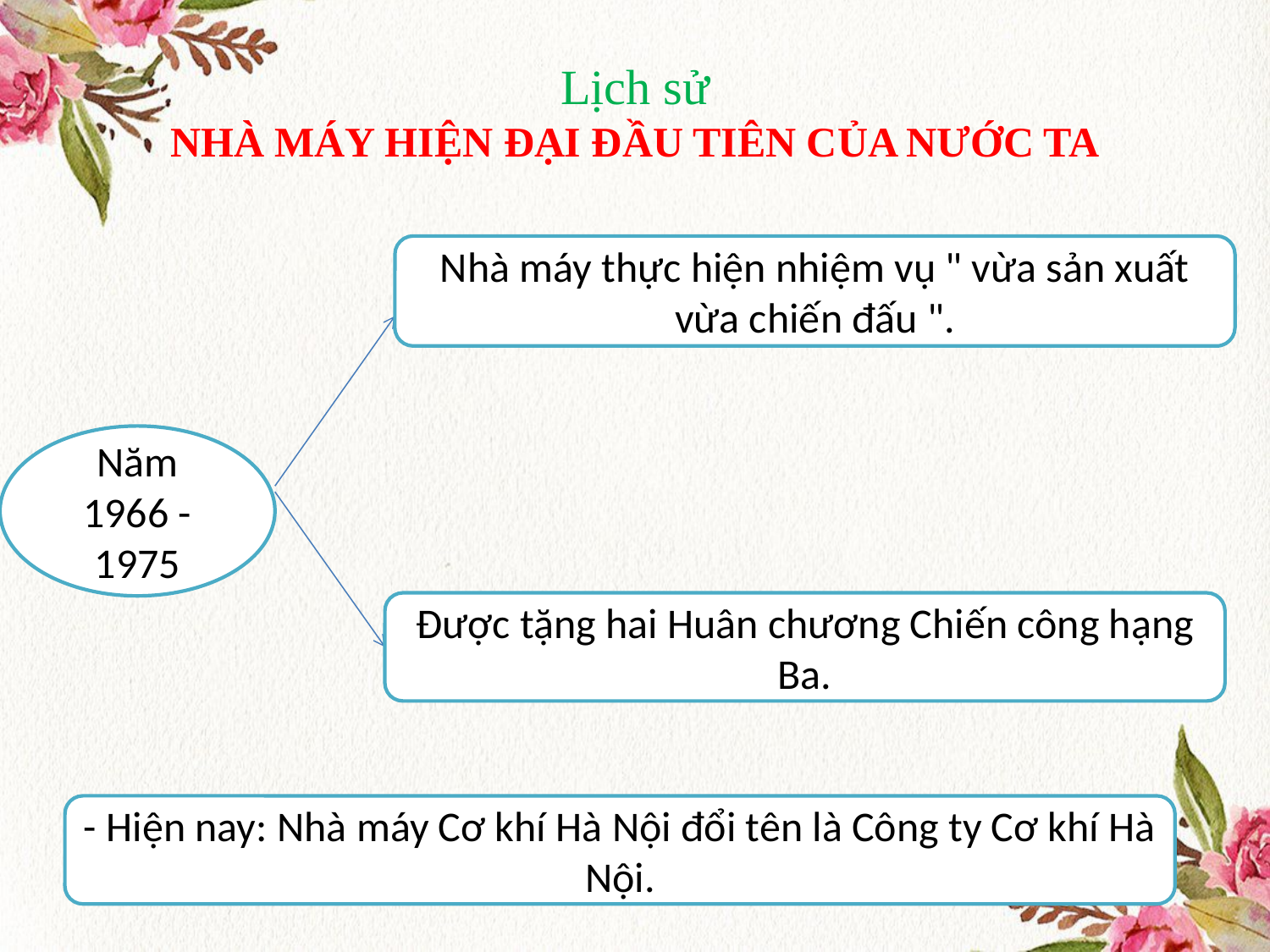

# Lịch sử NHÀ MÁY HIỆN ĐẠI ĐẦU TIÊN CỦA NƯỚC TA
Nhà máy thực hiện nhiệm vụ " vừa sản xuất vừa chiến đấu ".
Năm 1966 - 1975
Được tặng hai Huân chương Chiến công hạng Ba.
- Hiện nay: Nhà máy Cơ khí Hà Nội đổi tên là Công ty Cơ khí Hà Nội.